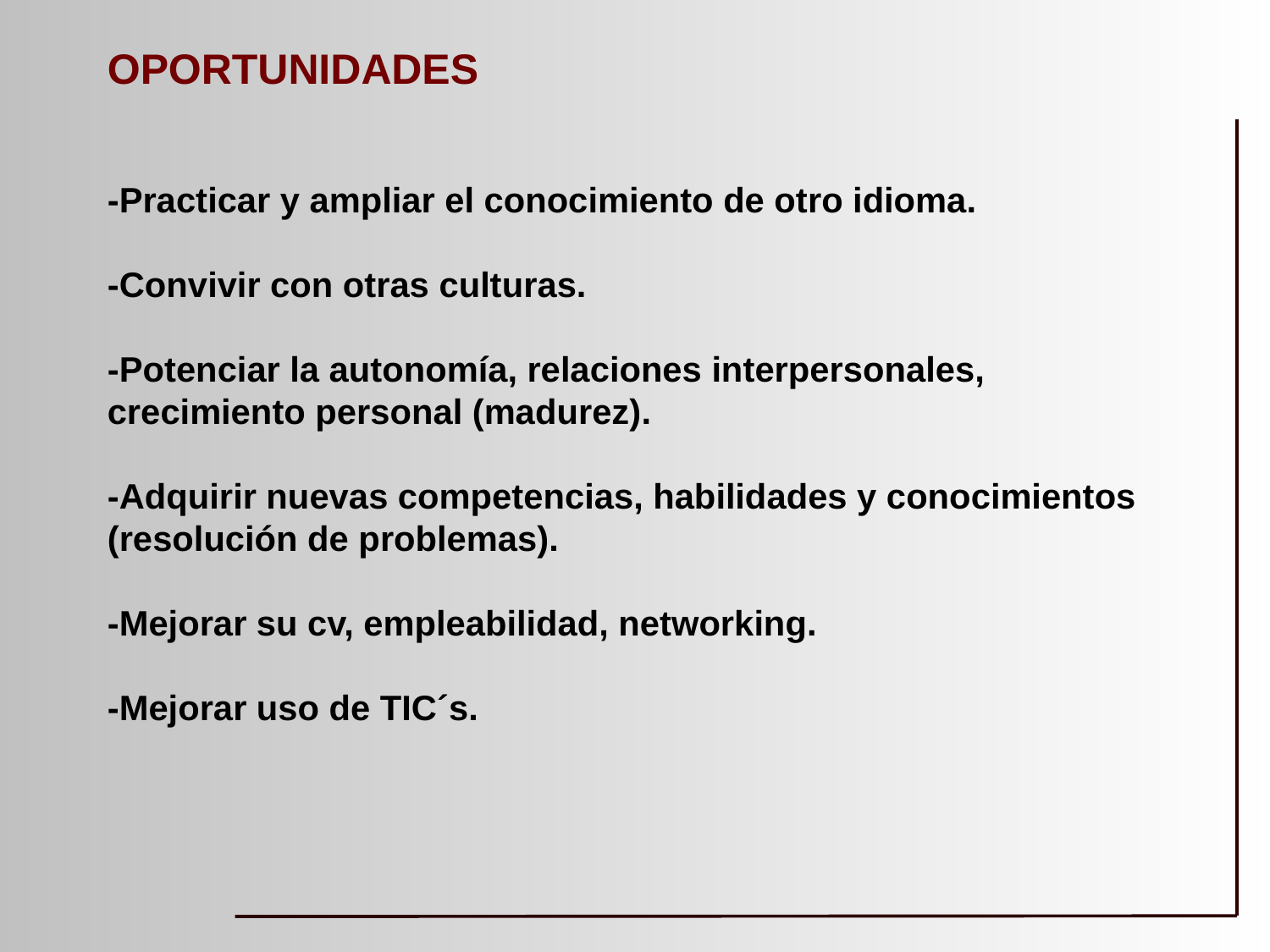

OPORTUNIDADES

-Practicar y ampliar el conocimiento de otro idioma.

-Convivir con otras culturas.

-Potenciar la autonomía, relaciones interpersonales, crecimiento personal (madurez).

-Adquirir nuevas competencias, habilidades y conocimientos (resolución de problemas).

-Mejorar su cv, empleabilidad, networking.

-Mejorar uso de TIC´s.